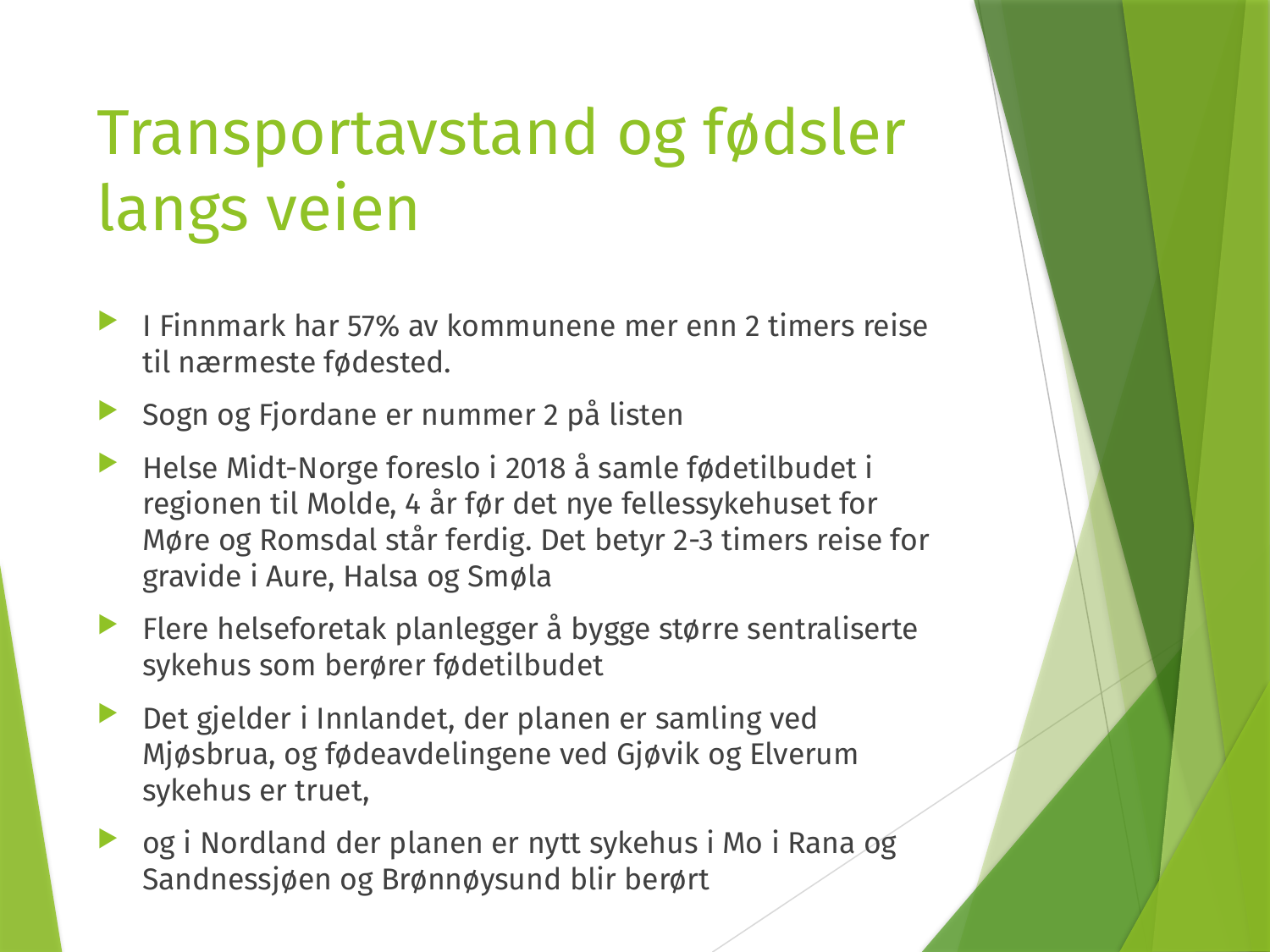

# Transportavstand og fødsler langs veien
I Finnmark har 57% av kommunene mer enn 2 timers reise til nærmeste fødested.
Sogn og Fjordane er nummer 2 på listen
Helse Midt-Norge foreslo i 2018 å samle fødetilbudet i regionen til Molde, 4 år før det nye fellessykehuset for Møre og Romsdal står ferdig. Det betyr 2-3 timers reise for gravide i Aure, Halsa og Smøla
Flere helseforetak planlegger å bygge større sentraliserte sykehus som berører fødetilbudet
Det gjelder i Innlandet, der planen er samling ved Mjøsbrua, og fødeavdelingene ved Gjøvik og Elverum sykehus er truet,
og i Nordland der planen er nytt sykehus i Mo i Rana og Sandnessjøen og Brønnøysund blir berørt